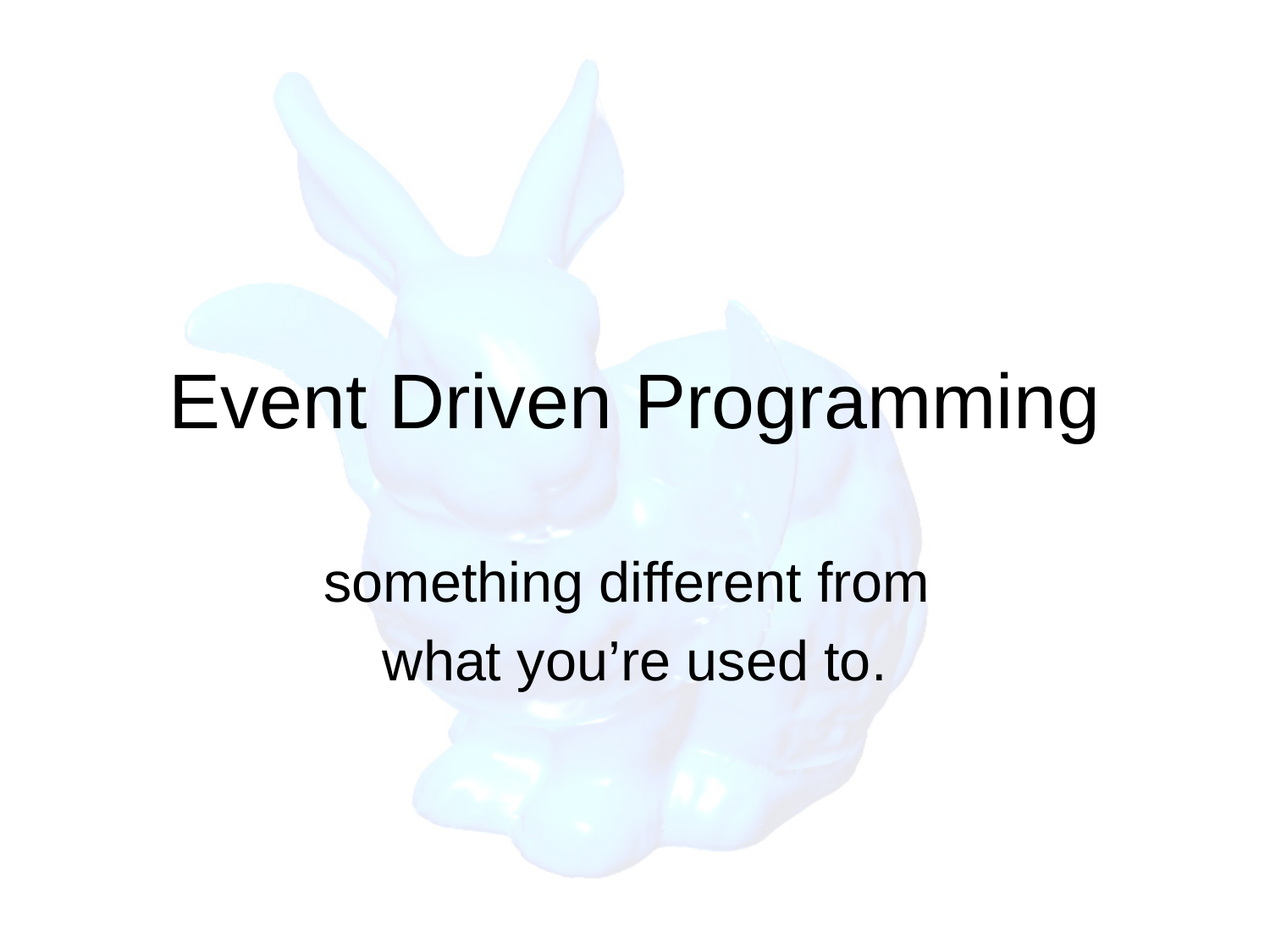

# Event Driven Programming
something different from
what you’re used to.